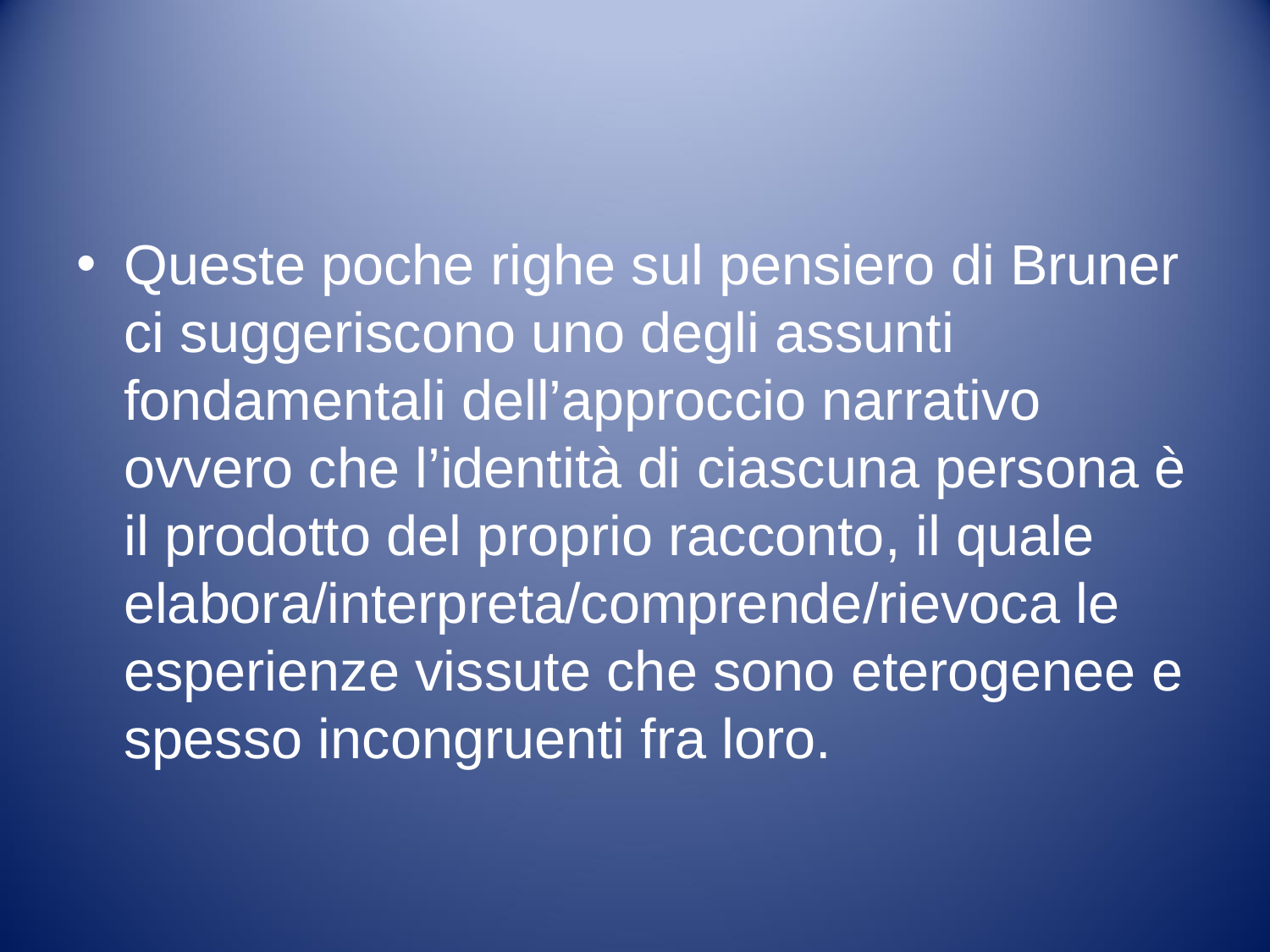

#
Queste poche righe sul pensiero di Bruner ci suggeriscono uno degli assunti fondamentali dell’approccio narrativo ovvero che l’identità di ciascuna persona è il prodotto del proprio racconto, il quale elabora/interpreta/comprende/rievoca le esperienze vissute che sono eterogenee e spesso incongruenti fra loro.